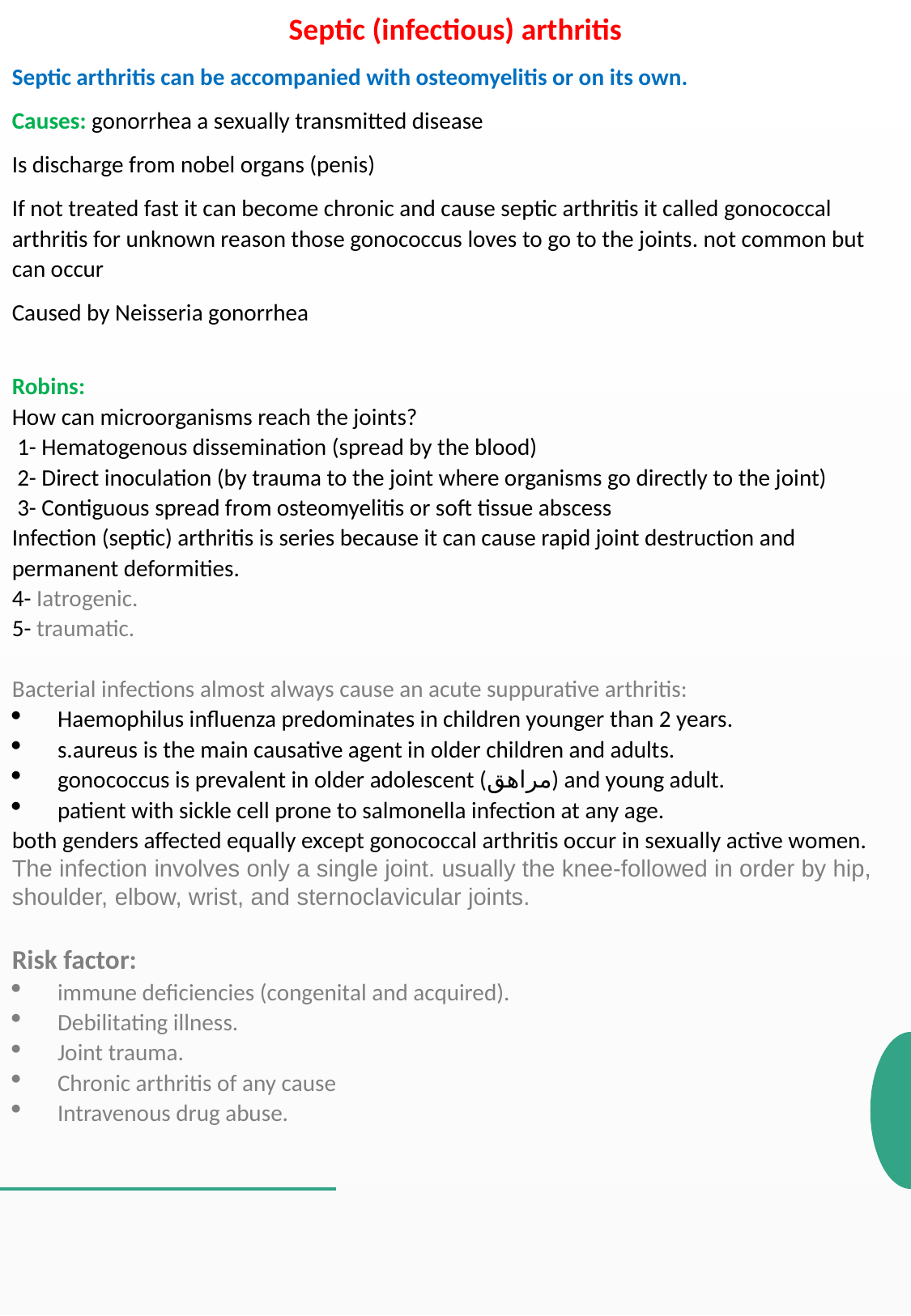

Septic (infectious) arthritis
Septic arthritis can be accompanied with osteomyelitis or on its own.
Causes: gonorrhea a sexually transmitted disease
Is discharge from nobel organs (penis)
If not treated fast it can become chronic and cause septic arthritis it called gonococcal arthritis for unknown reason those gonococcus loves to go to the joints. not common but can occur
Caused by Neisseria gonorrhea

Robins:
How can microorganisms reach the joints?
 1- Hematogenous dissemination (spread by the blood)
 2- Direct inoculation (by trauma to the joint where organisms go directly to the joint)
 3- Contiguous spread from osteomyelitis or soft tissue abscess
Infection (septic) arthritis is series because it can cause rapid joint destruction and permanent deformities.
4- Iatrogenic.
5- traumatic.

Bacterial infections almost always cause an acute suppurative arthritis:
Haemophilus influenza predominates in children younger than 2 years.
s.aureus is the main causative agent in older children and adults.
gonococcus is prevalent in older adolescent (مراهق) and young adult.
patient with sickle cell prone to salmonella infection at any age.
both genders affected equally except gonococcal arthritis occur in sexually active women.
The infection involves only a single joint. usually the knee-followed in order by hip, shoulder, elbow, wrist, and sternoclavicular joints.

Risk factor:
immune deficiencies (congenital and acquired).
Debilitating illness.
Joint trauma.
Chronic arthritis of any cause
Intravenous drug abuse.